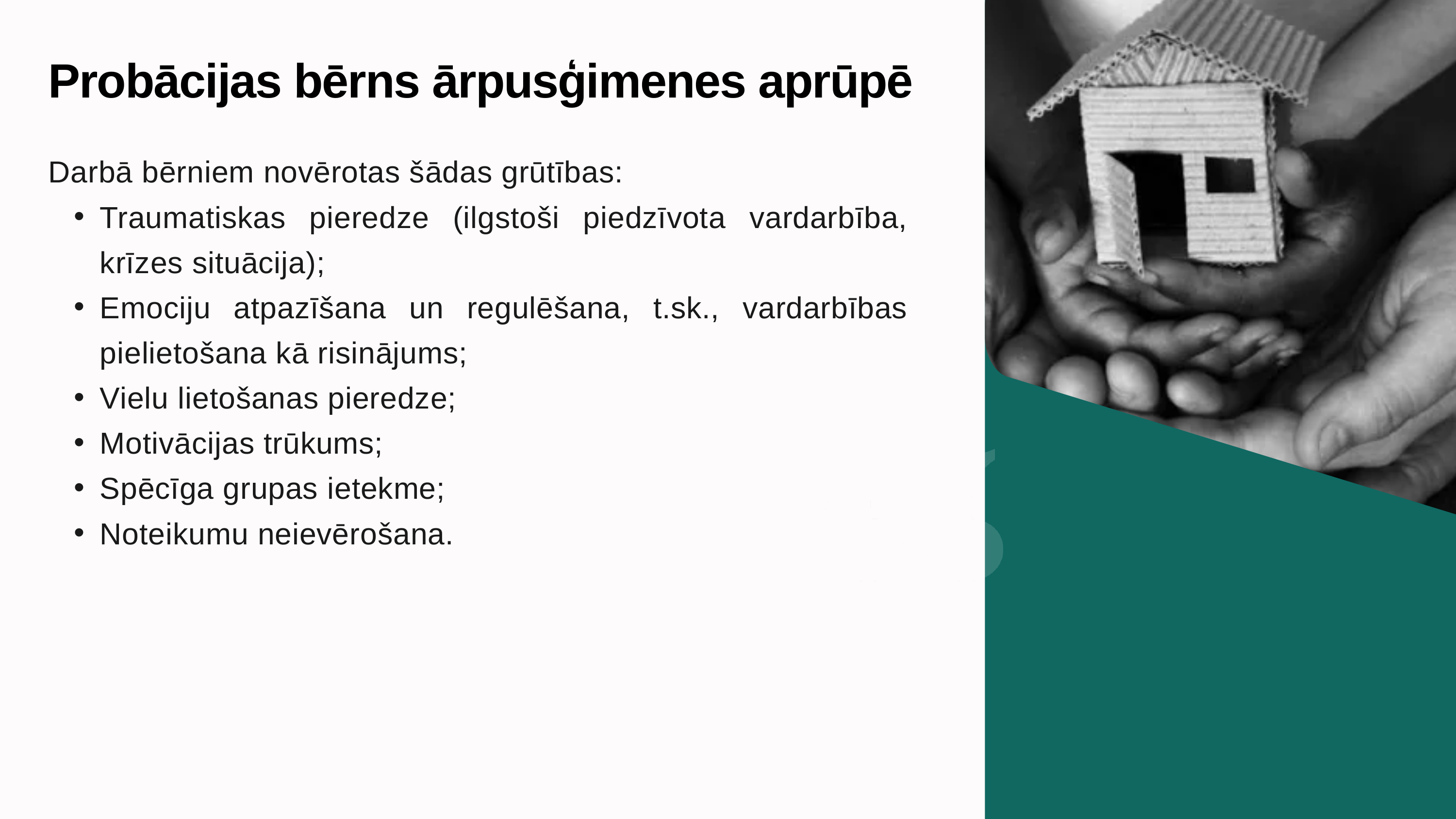

Probācijas bērns ārpusģimenes aprūpē
Darbā bērniem novērotas šādas grūtības:
Traumatiskas pieredze (ilgstoši piedzīvota vardarbība, krīzes situācija);
Emociju atpazīšana un regulēšana, t.sk., vardarbības pielietošana kā risinājums;
Vielu lietošanas pieredze;
Motivācijas trūkums;
Spēcīga grupas ietekme;
Noteikumu neievērošana.